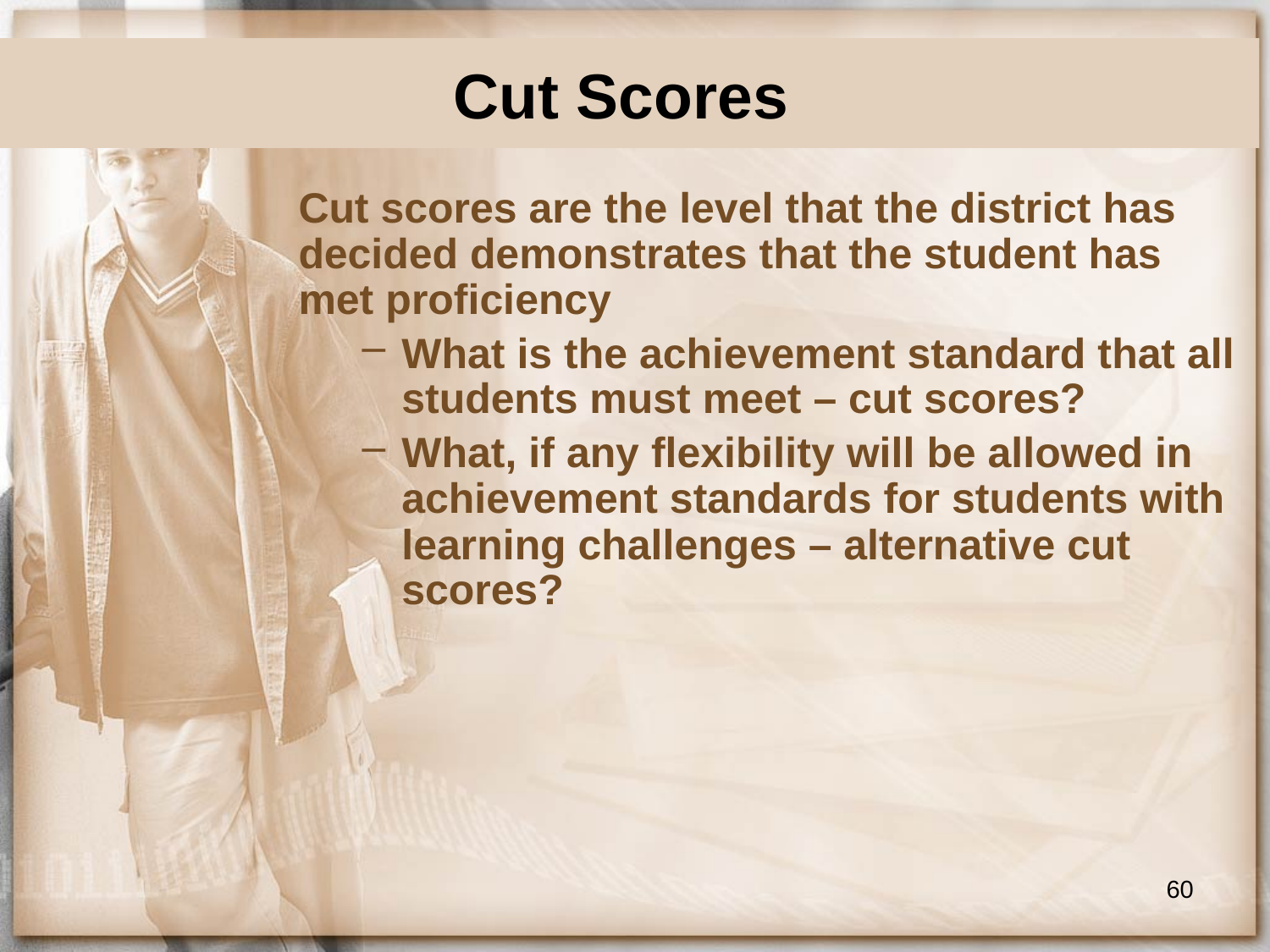

# Cut Scores
Cut scores are the level that the district has decided demonstrates that the student has met proficiency
What is the achievement standard that all students must meet – cut scores?
What, if any flexibility will be allowed in achievement standards for students with learning challenges – alternative cut scores?

60